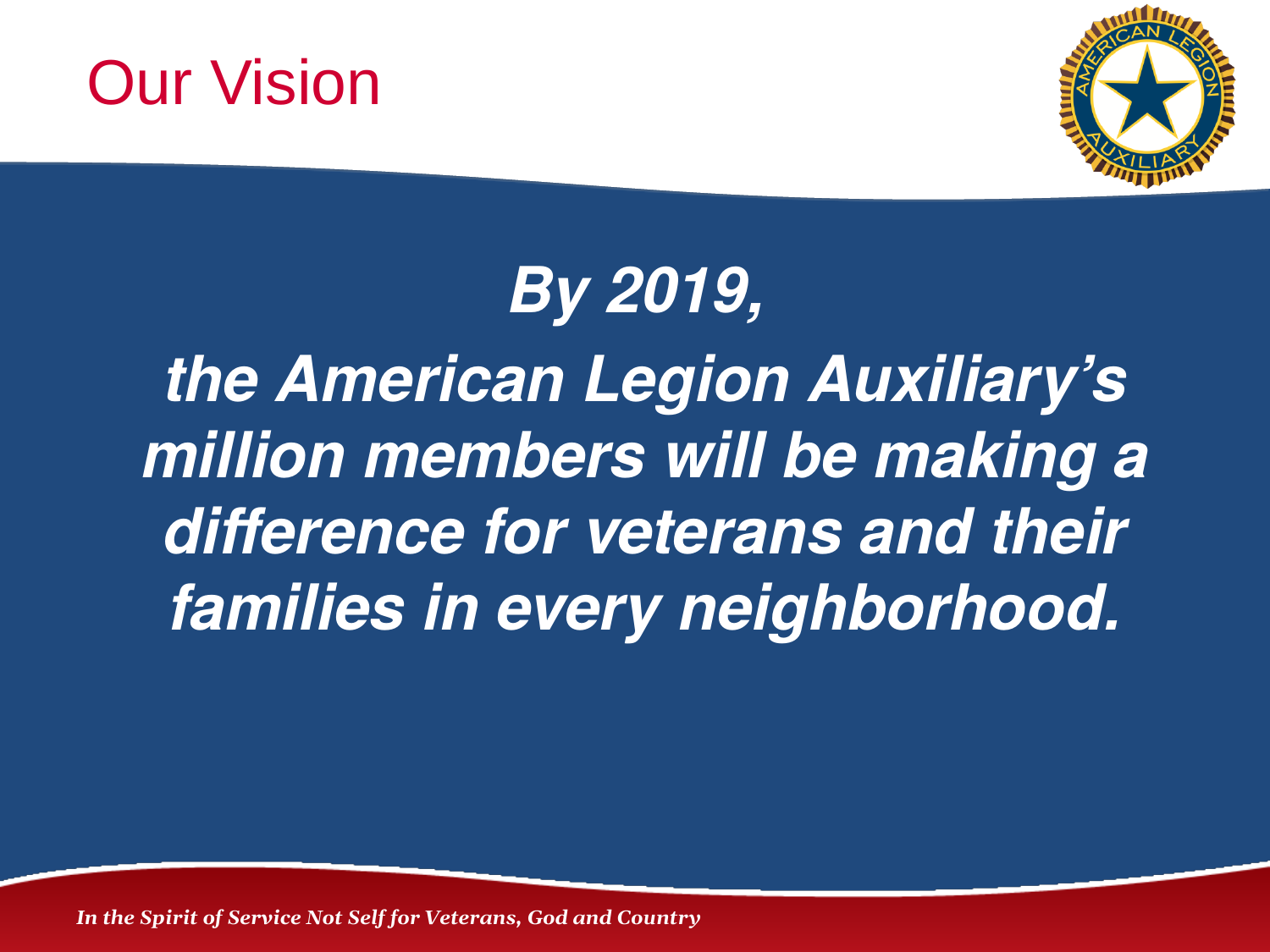

# Our Vision
By 2019,
the American Legion Auxiliary’s million members will be making a difference for veterans and their families in every neighborhood.